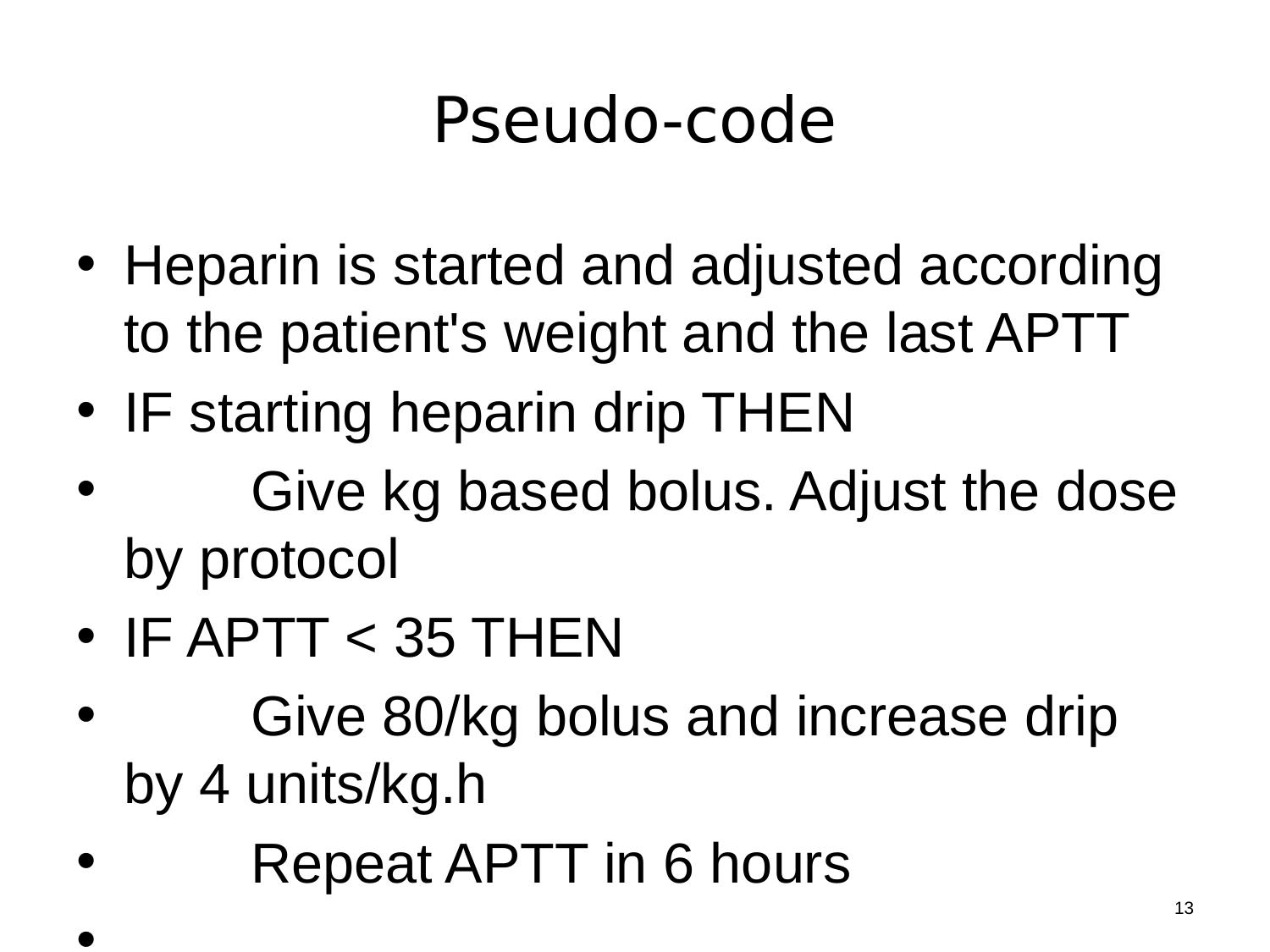

# Pseudo-code
Heparin is started and adjusted according to the patient's weight and the last APTT
IF starting heparin drip THEN
	Give kg based bolus. Adjust the dose by protocol
IF APTT < 35 THEN
	Give 80/kg bolus and increase drip by 4 units/kg.h
	Repeat APTT in 6 hours
…

13